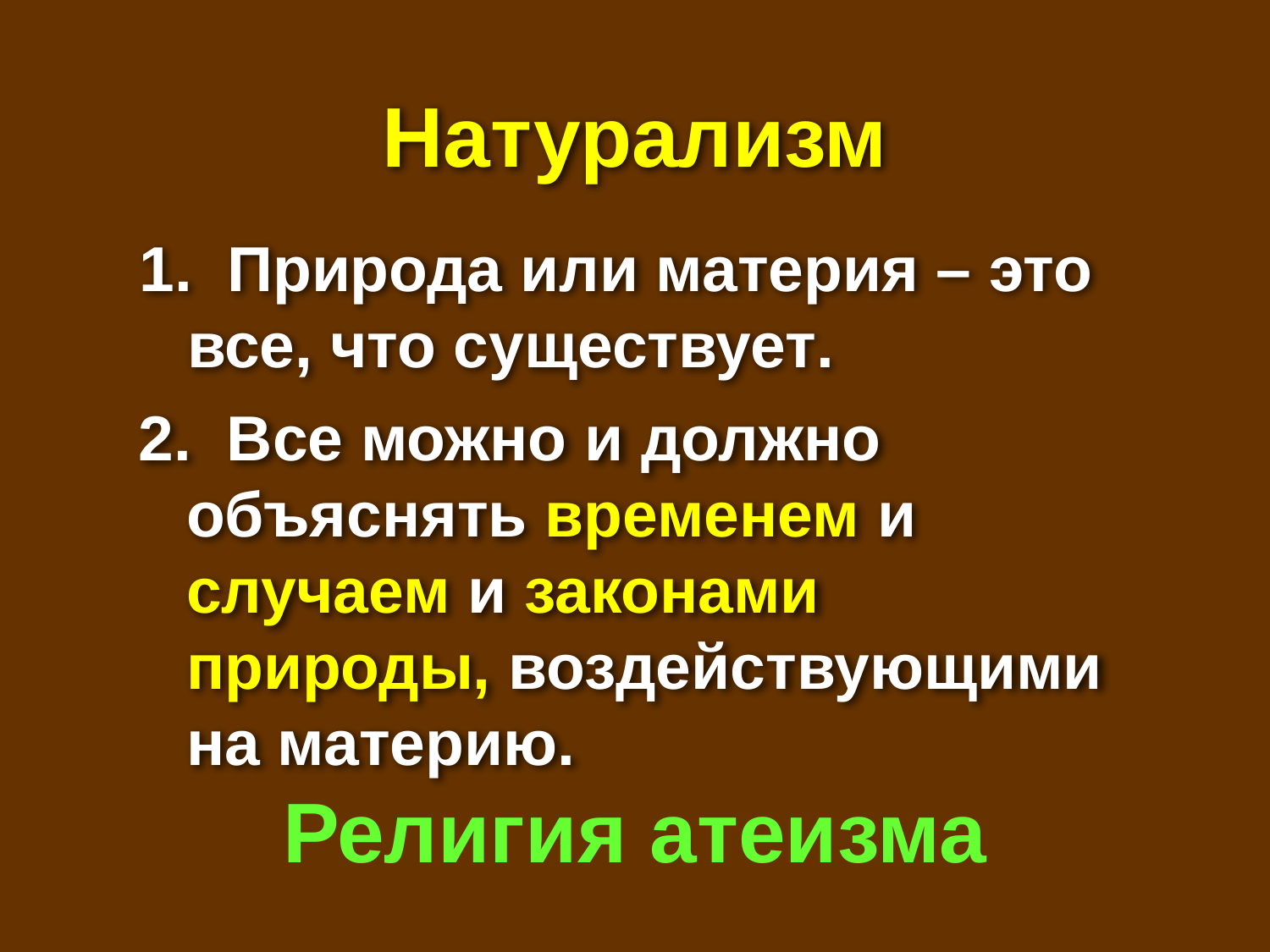

# Philosophical naturalism defined
Натурализм
  Природа или материя – это все, что существует.
2.  Все можно и должно объяснять временем и случаем и законами природы, воздействующими на материю.
Религия атеизма